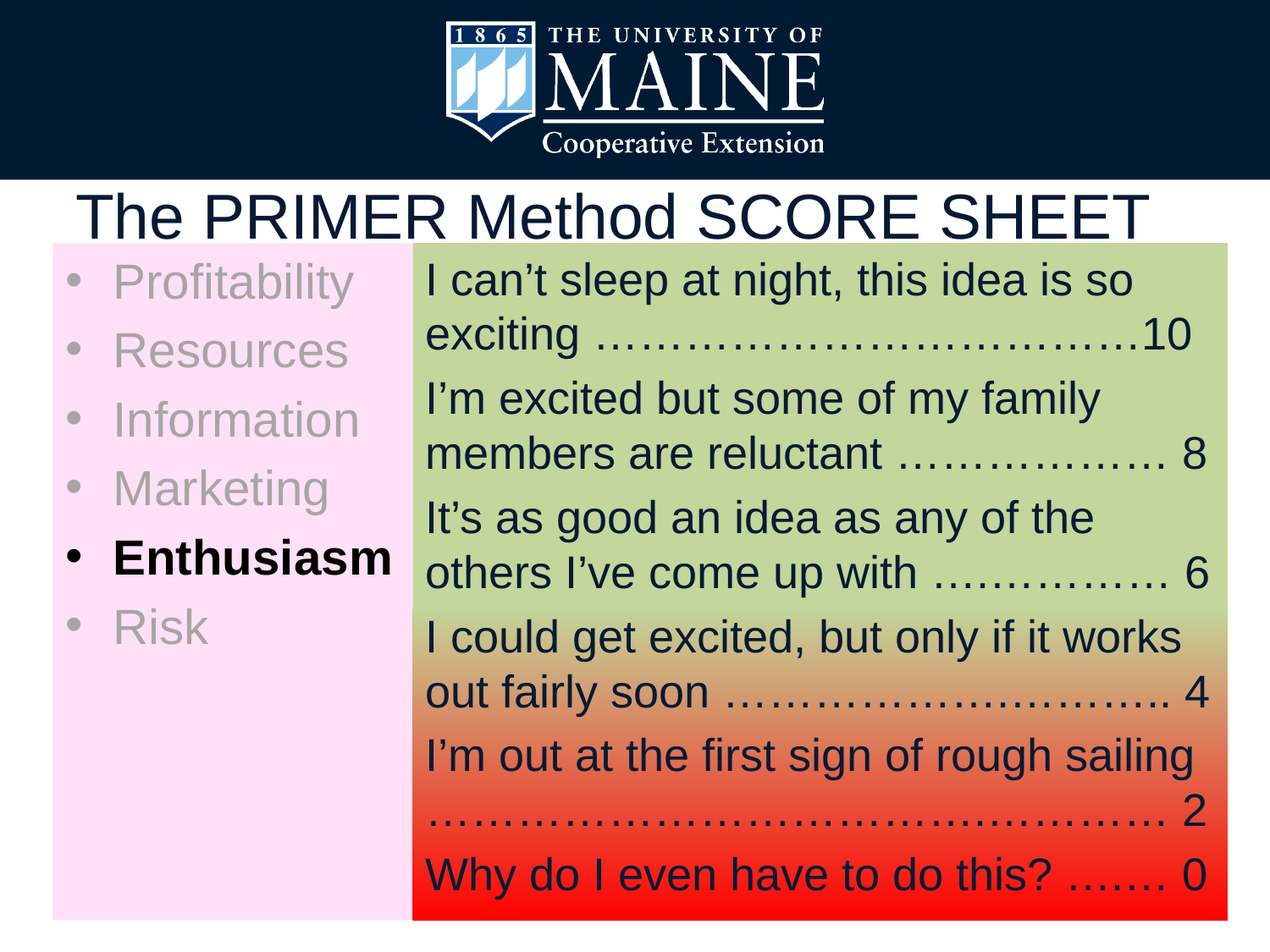

# The PRIMER Method SCORE SHEET
Profitability
Resources
Information
Marketing
Enthusiasm
Risk
I can’t sleep at night, this idea is so exciting ………………………………10
I’m excited but some of my family members are reluctant ……………… 8
It’s as good an idea as any of the others I’ve come up with ….………… 6
I could get excited, but only if it works out fairly soon ……………….……….. 4
I’m out at the first sign of rough sailing ……………………………….………… 2
Why do I even have to do this? ….… 0